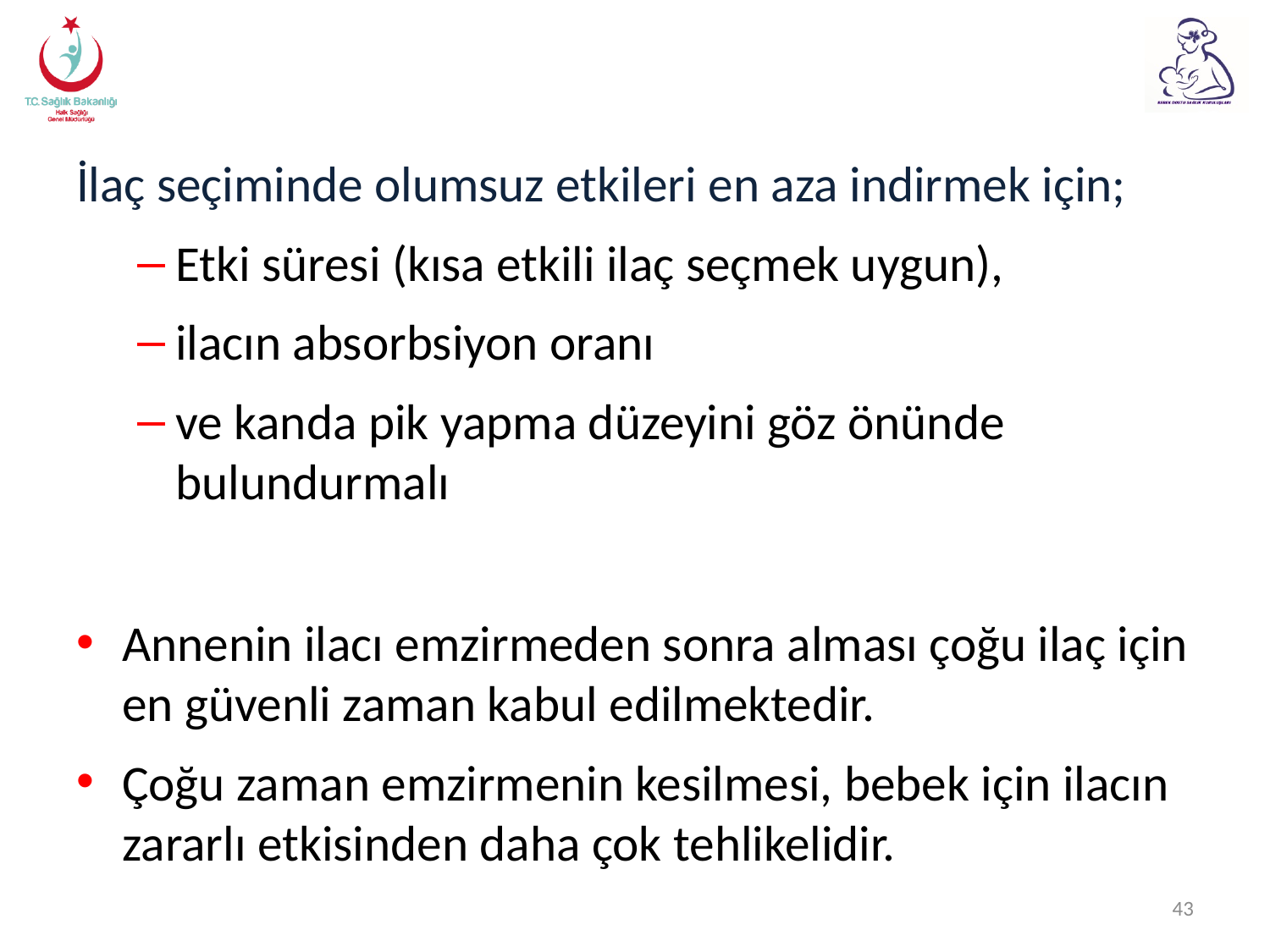

İlaç seçiminde olumsuz etkileri en aza indirmek için;
Etki süresi (kısa etkili ilaç seçmek uygun),
ilacın absorbsiyon oranı
ve kanda pik yapma düzeyini göz önünde bulundurmalı

Annenin ilacı emzirmeden sonra alması çoğu ilaç için en güvenli zaman kabul edilmektedir.
Çoğu zaman emzirmenin kesilmesi, bebek için ilacın zararlı etkisinden daha çok tehlikelidir.
43